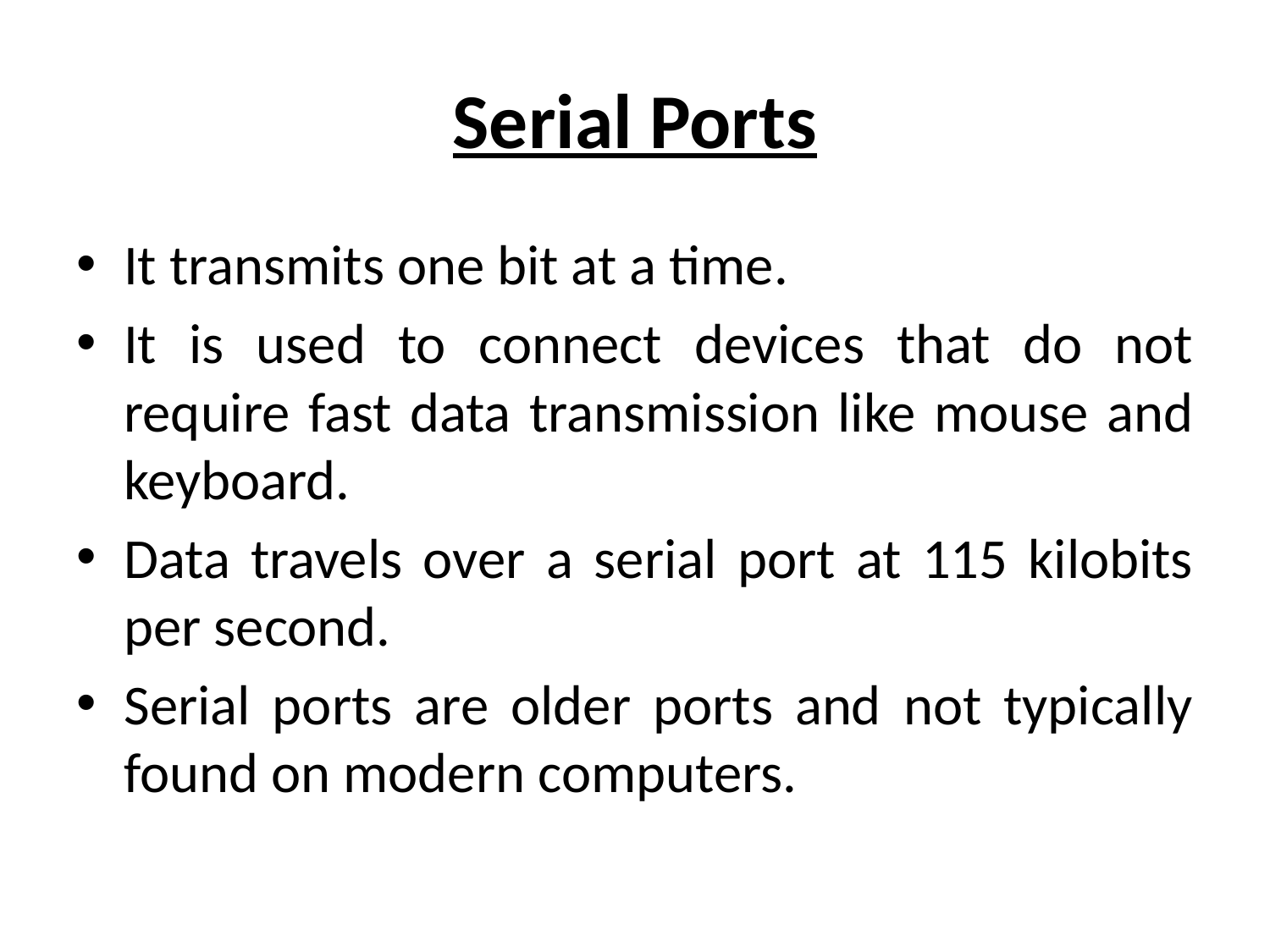

# Serial Ports
It transmits one bit at a time.
It is used to connect devices that do not require fast data transmission like mouse and keyboard.
Data travels over a serial port at 115 kilobits per second.
Serial ports are older ports and not typically found on modern computers.